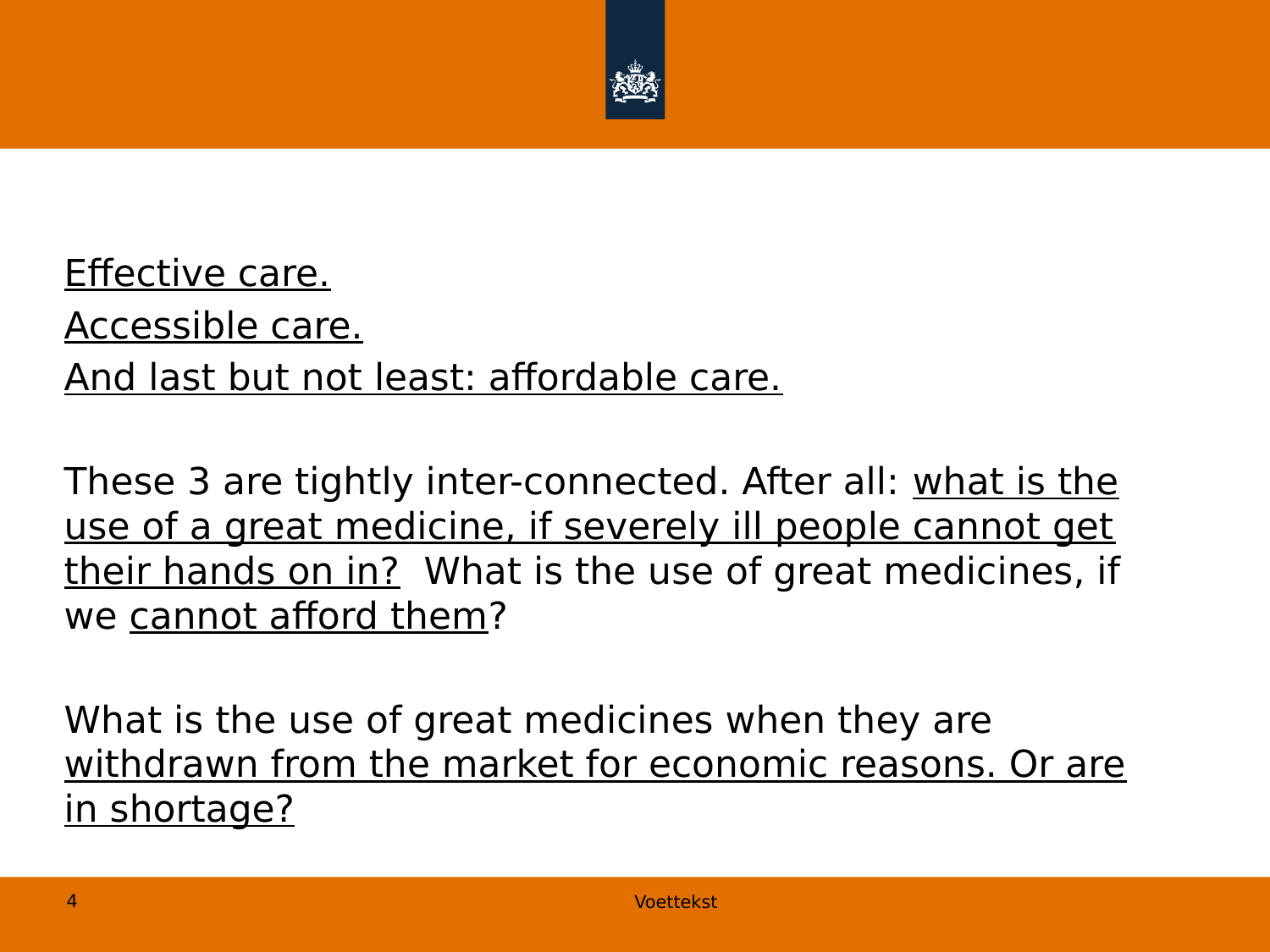

Effective care.
Accessible care.
And last but not least: affordable care.

These 3 are tightly inter-connected. After all: what is the use of a great medicine, if severely ill people cannot get their hands on in?  What is the use of great medicines, if we cannot afford them?

What is the use of great medicines when they are withdrawn from the market for economic reasons. Or are in shortage?

4
Voettekst